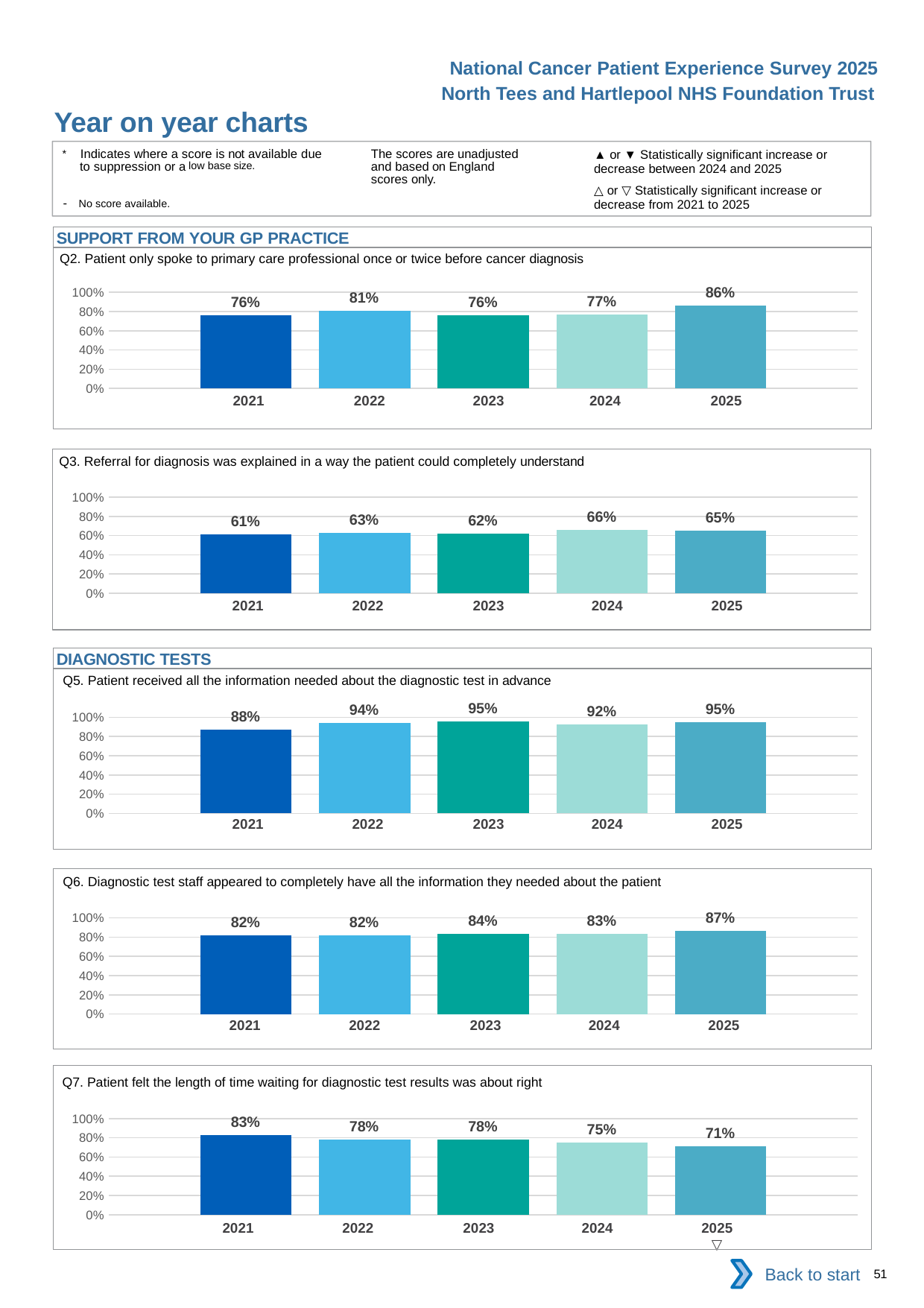

National Cancer Patient Experience Survey 2025
North Tees and Hartlepool NHS Foundation Trust
Year on year charts

▲ or ▼ Statistically significant increase or decrease between 2024 and 2025
△ or ▽ Statistically significant increase or decrease from 2021 to 2025
The scores are unadjusted and based on England scores only.
*  Indicates where a score is not available due to suppression or a low base size.
- No score available.
SUPPORT FROM YOUR GP PRACTICE
Q2. Patient only spoke to primary care professional once or twice before cancer diagnosis

### Chart

| Category | 2021 | 2022 | 2023 | 2024 | 2025 |
|---|---|---|---|---|---|
| Category 1 | 0.7647059 | 0.8106061 | 0.7597402 | 0.765625 | 0.8602941 |
| 2021 | 2022 | 2023 | 2024 | 2025 |
| --- | --- | --- | --- | --- |
|  |  |  |  |  |
Q3. Referral for diagnosis was explained in a way the patient could completely understand

### Chart

| Category | 2021 | 2022 | 2023 | 2024 | 2025 |
|---|---|---|---|---|---|
| Category 1 | 0.6116505 | 0.6304348 | 0.62 | 0.6608187 | 0.6519337 |
| 2021 | 2022 | 2023 | 2024 | 2025 |
| --- | --- | --- | --- | --- |
|  |  |  |  |  |
DIAGNOSTIC TESTS
Q5. Patient received all the information needed about the diagnostic test in advance

### Chart

| Category | 2021 | 2022 | 2023 | 2024 | 2025 |
|---|---|---|---|---|---|
| Category 1 | 0.875 | 0.9419795 | 0.9530686 | 0.9241877 | 0.9494585 |
| 2021 | 2022 | 2023 | 2024 | 2025 |
| --- | --- | --- | --- | --- |
|  |  |  |  |  |
Q6. Diagnostic test staff appeared to completely have all the information they needed about the patient

### Chart

| Category | 2021 | 2022 | 2023 | 2024 | 2025 |
|---|---|---|---|---|---|
| Category 1 | 0.819398 | 0.8184713 | 0.8350515 | 0.83391 | 0.8673469 |
| 2021 | 2022 | 2023 | 2024 | 2025 |
| --- | --- | --- | --- | --- |
|  |  |  |  |  |
Q7. Patient felt the length of time waiting for diagnostic test results was about right

### Chart

| Category | 2021 | 2022 | 2023 | 2024 | 2025 |
|---|---|---|---|---|---|
| Category 1 | 0.83 | 0.7820513 | 0.7808219 | 0.7482759 | 0.7142857 |
| 2021 | 2022 | 2023 | 2024 | 2025 |
| --- | --- | --- | --- | --- |
|  |  |  |  | ▽ |
Back to start

51